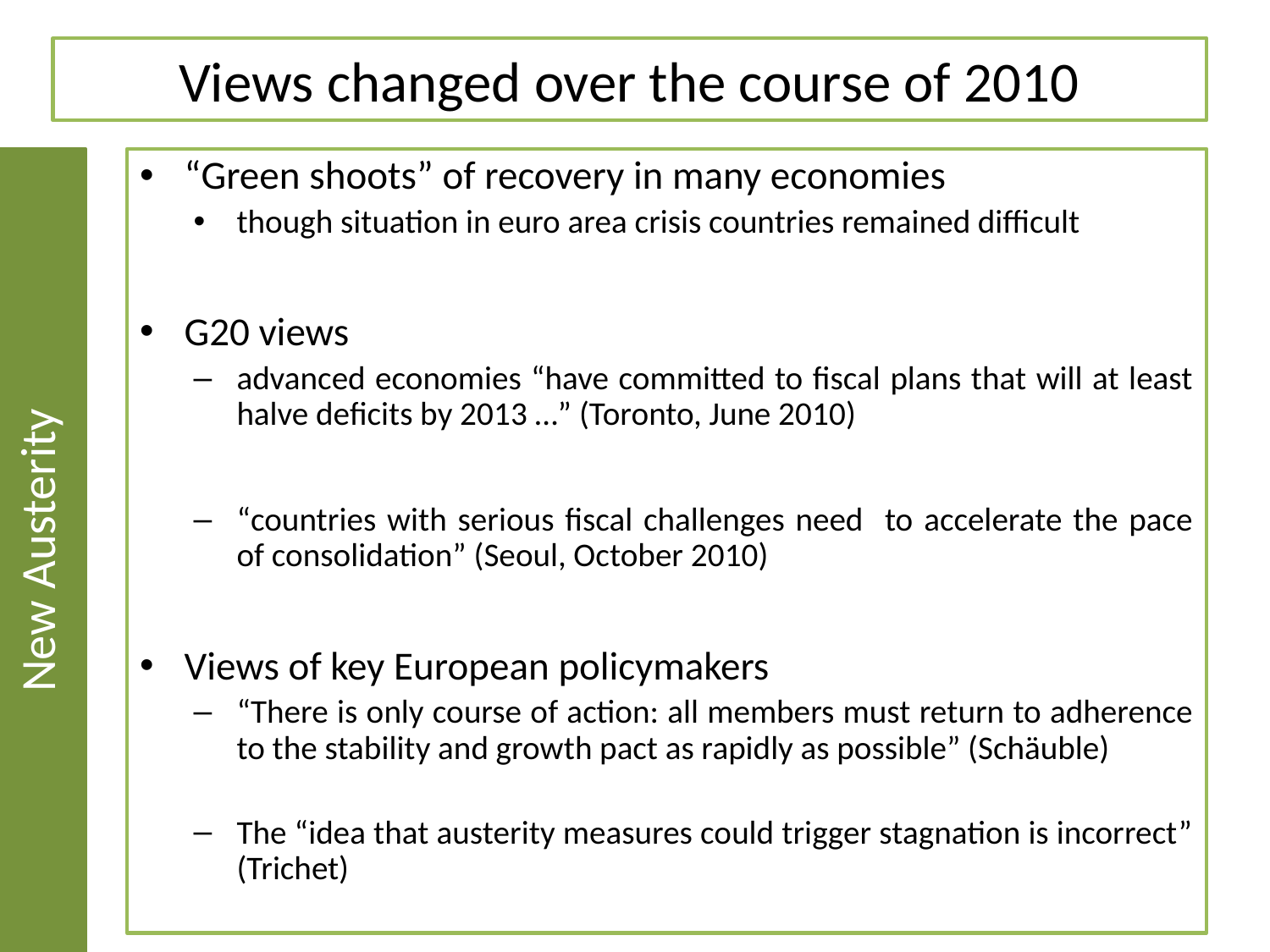

# Views changed over the course of 2010
New Austerity
“Green shoots” of recovery in many economies
though situation in euro area crisis countries remained difficult

G20 views
advanced economies “have committed to fiscal plans that will at least halve deficits by 2013 …” (Toronto, June 2010)

“countries with serious fiscal challenges need  to accelerate the pace of consolidation” (Seoul, October 2010)

Views of key European policymakers
“There is only course of action: all members must return to adherence to the stability and growth pact as rapidly as possible” (Schäuble)

The “idea that austerity measures could trigger stagnation is incorrect” (Trichet)

9